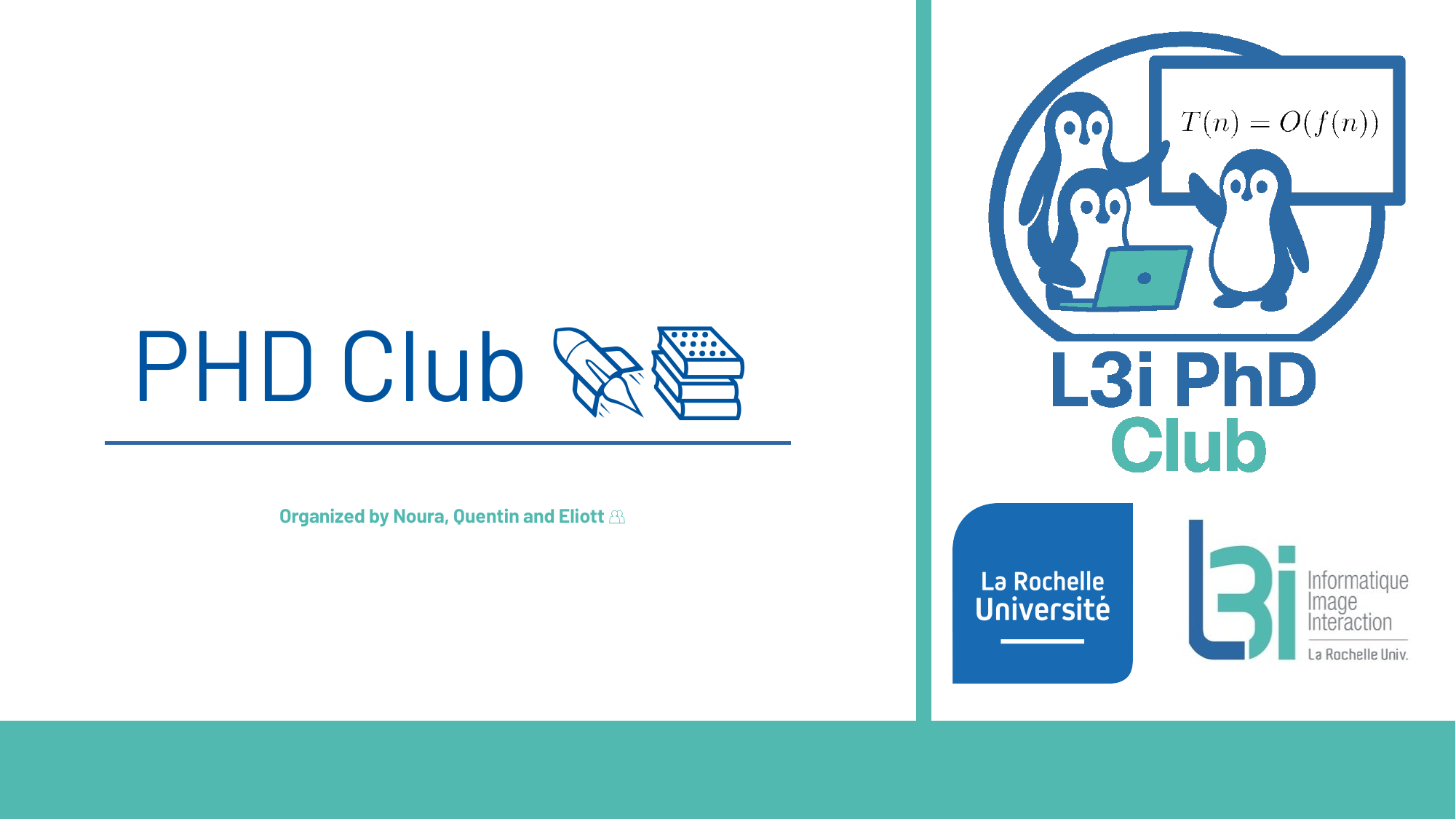

# PHD Club 🚀📚
Organized by Noura, Quentin and Eliott 👥​